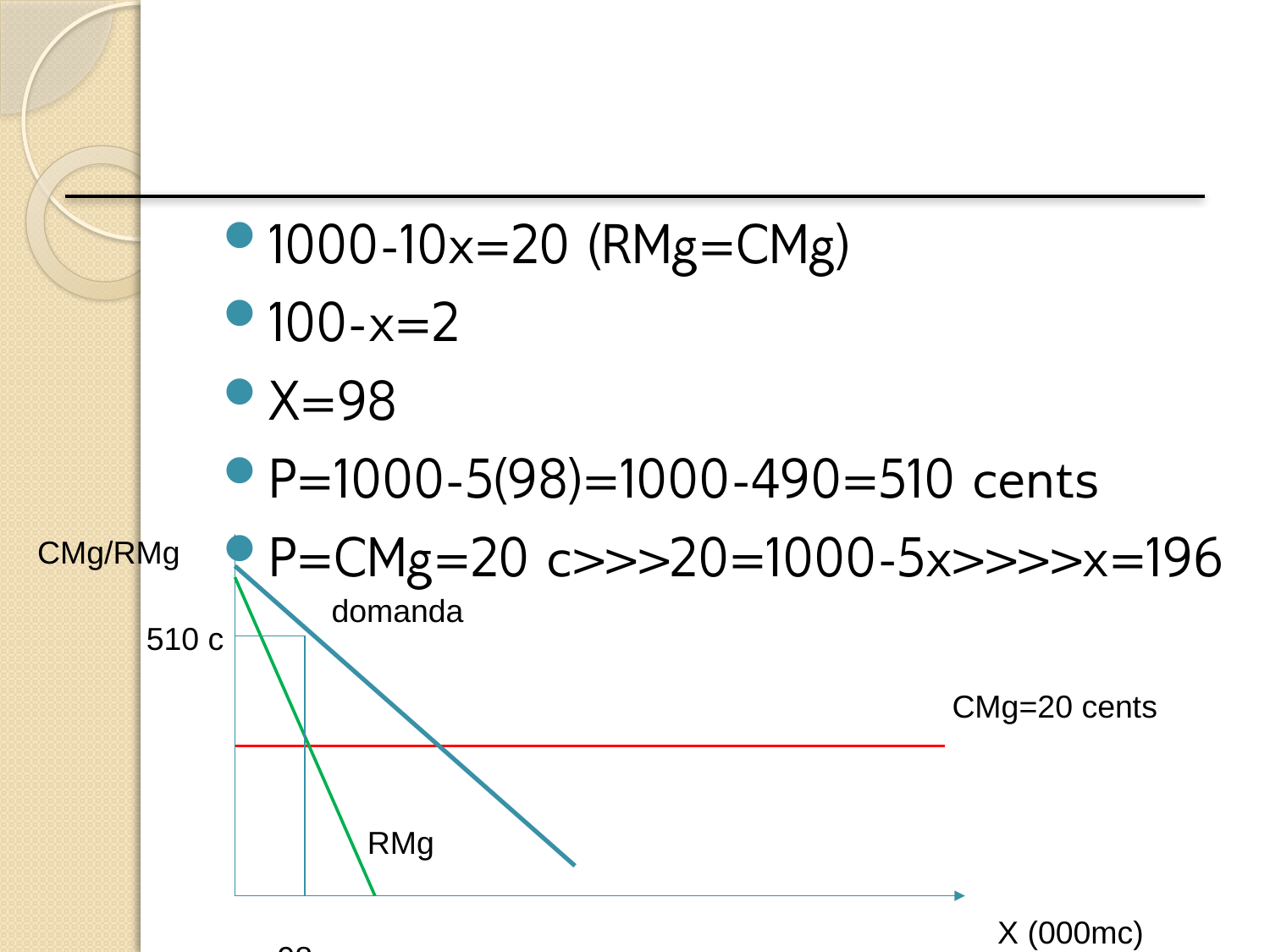

#
1000-10x=20 (RMg=CMg)
100-x=2
X=98
P=1000-5(98)=1000-490=510 cents
P=CMg=20 c>>>20=1000-5x>>>>x=196

CMg/RMg
domanda
510 c
CMg=20 cents
RMg
X (000mc)
98